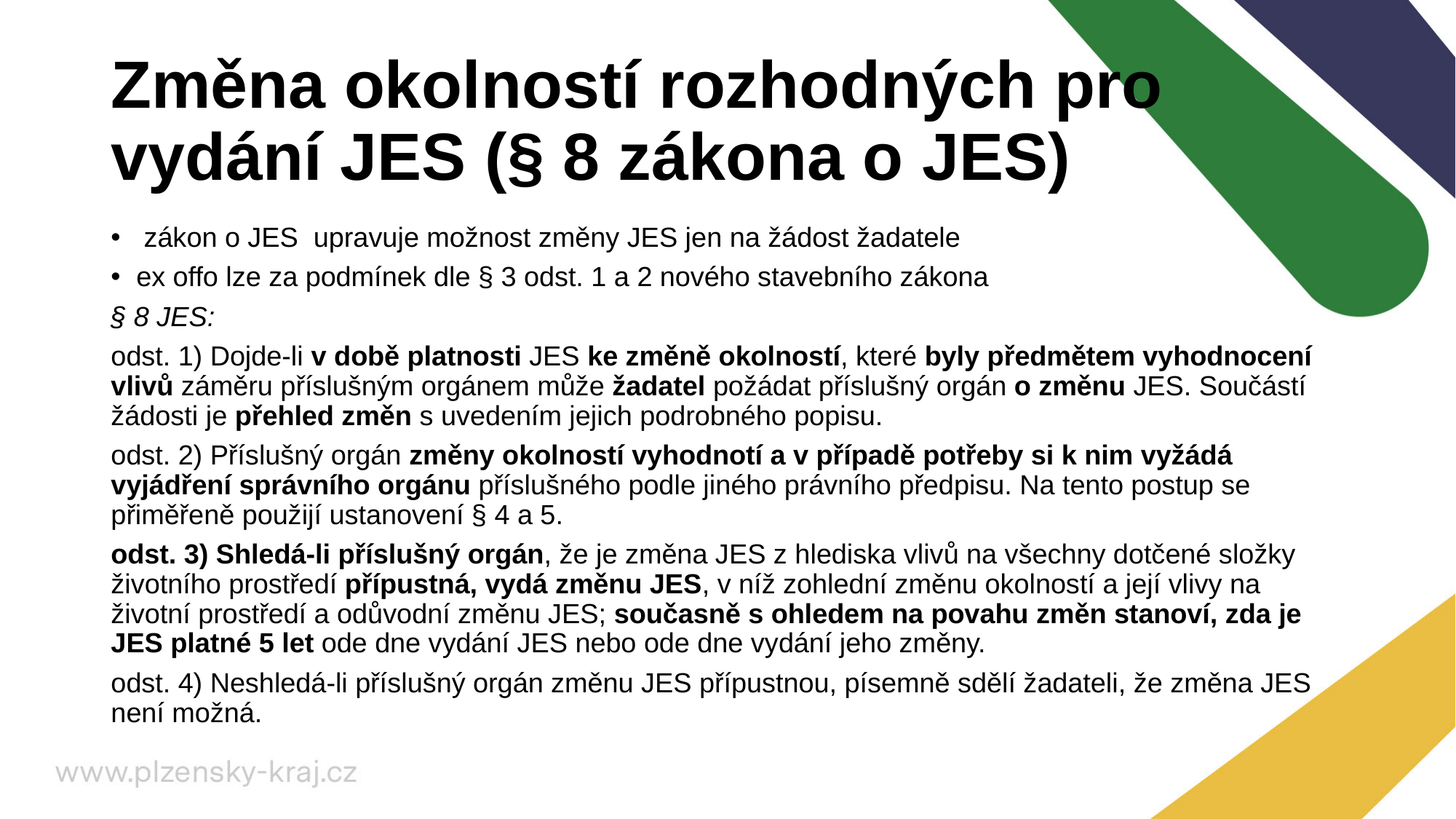

# Změna okolností rozhodných pro vydání JES (§ 8 zákona o JES)
 zákon o JES  upravuje možnost změny JES jen na žádost žadatele
ex offo lze za podmínek dle § 3 odst. 1 a 2 nového stavebního zákona
§ 8 JES:
odst. 1) Dojde-li v době platnosti JES ke změně okolností, které byly předmětem vyhodnocení vlivů záměru příslušným orgánem může žadatel požádat příslušný orgán o změnu JES. Součástí žádosti je přehled změn s uvedením jejich podrobného popisu.
odst. 2) Příslušný orgán změny okolností vyhodnotí a v případě potřeby si k nim vyžádá vyjádření správního orgánu příslušného podle jiného právního předpisu. Na tento postup se přiměřeně použijí ustanovení § 4 a 5.
odst. 3) Shledá-li příslušný orgán, že je změna JES z hlediska vlivů na všechny dotčené složky životního prostředí přípustná, vydá změnu JES, v níž zohlední změnu okolností a její vlivy na životní prostředí a odůvodní změnu JES; současně s ohledem na povahu změn stanoví, zda je JES platné 5 let ode dne vydání JES nebo ode dne vydání jeho změny.
odst. 4) Neshledá-li příslušný orgán změnu JES přípustnou, písemně sdělí žadateli, že změna JES není možná.